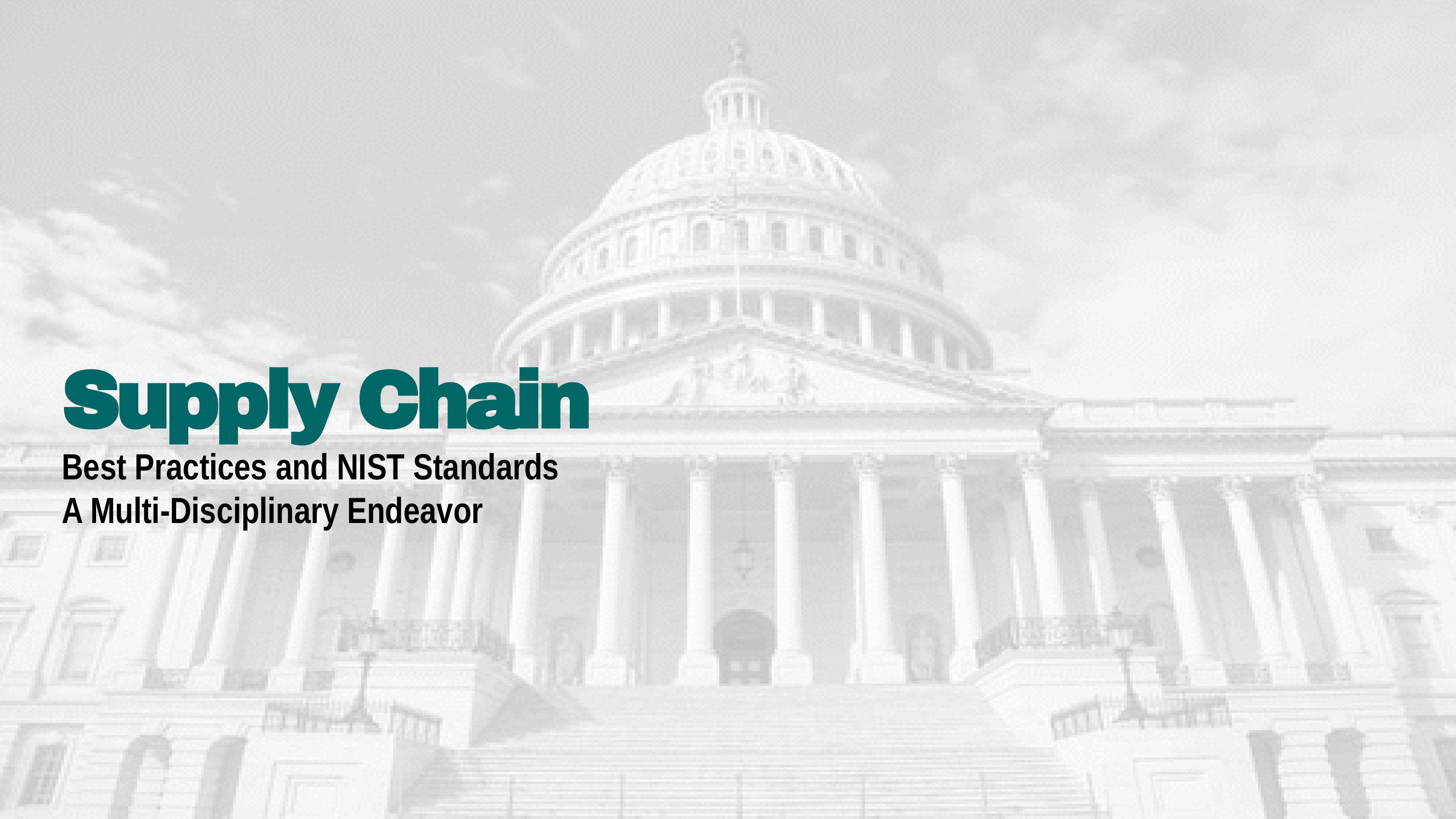

# Supply Chain Best Practices and NIST Standards A Multi-Disciplinary Endeavor